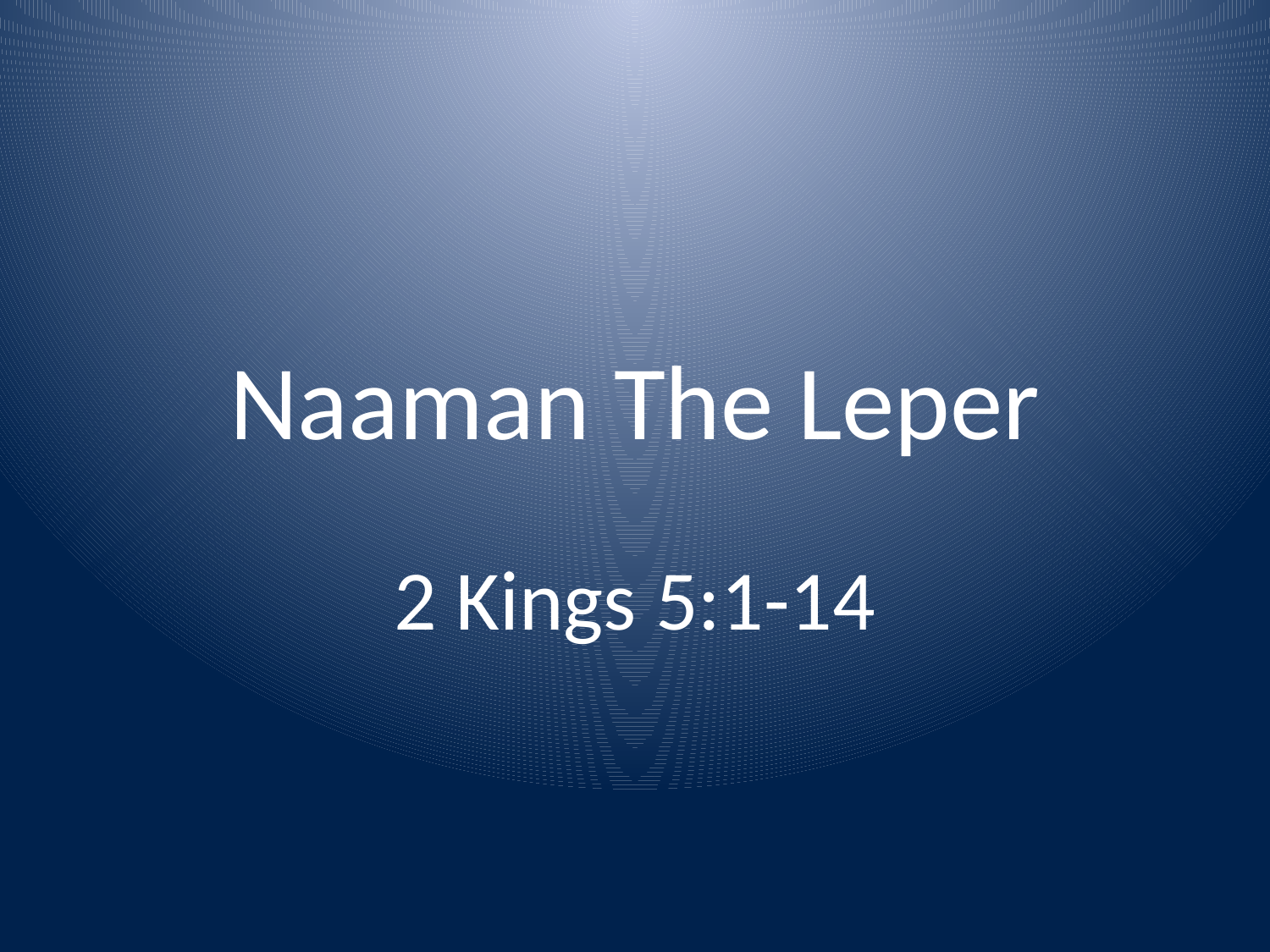

# Naaman The Leper
2 Kings 5:1-14